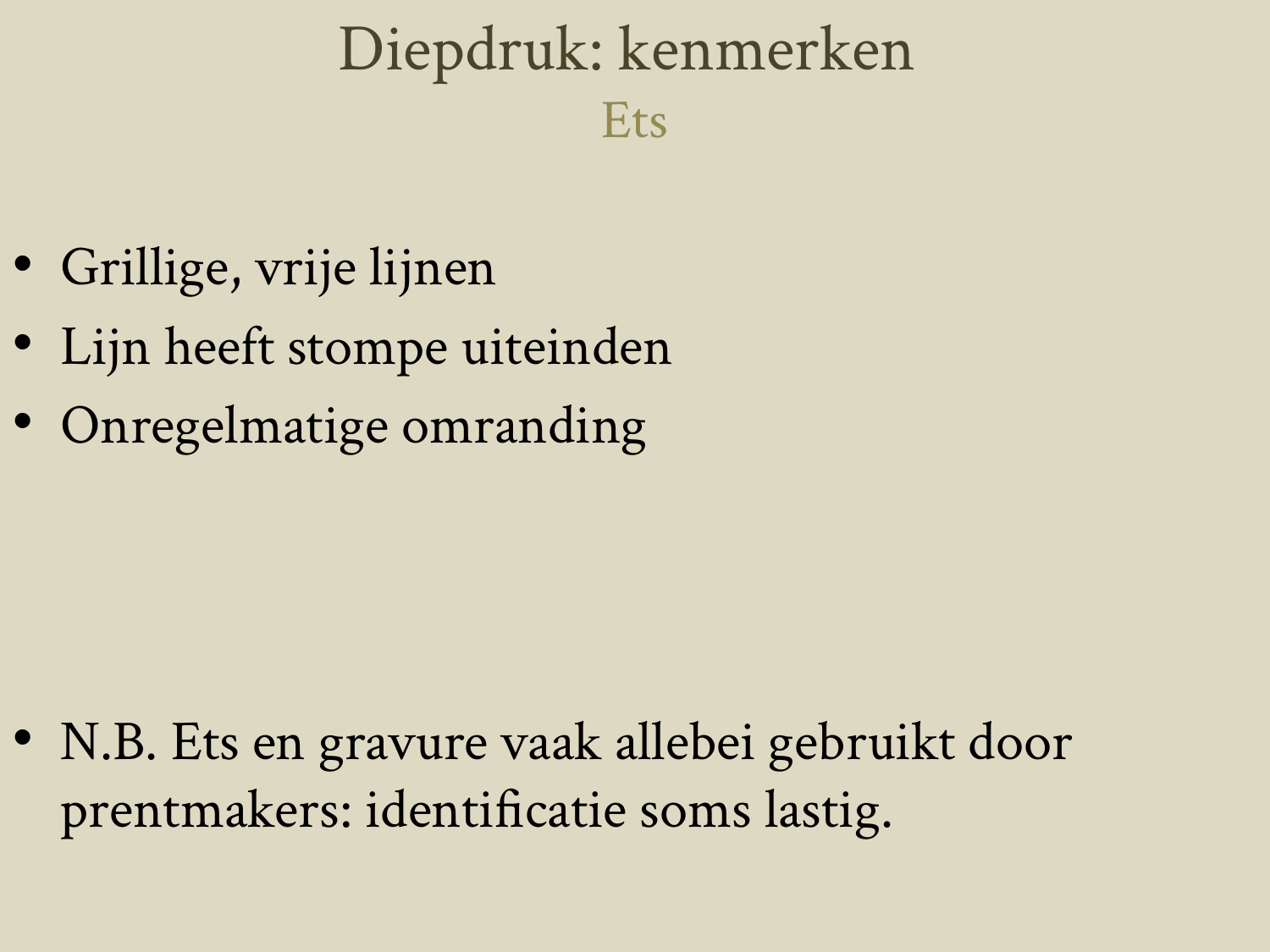

Diepdruk: kenmerken
Ets
Grillige, vrije lijnen
Lijn heeft stompe uiteinden
Onregelmatige omranding

N.B. Ets en gravure vaak allebei gebruikt door prentmakers: identificatie soms lastig.